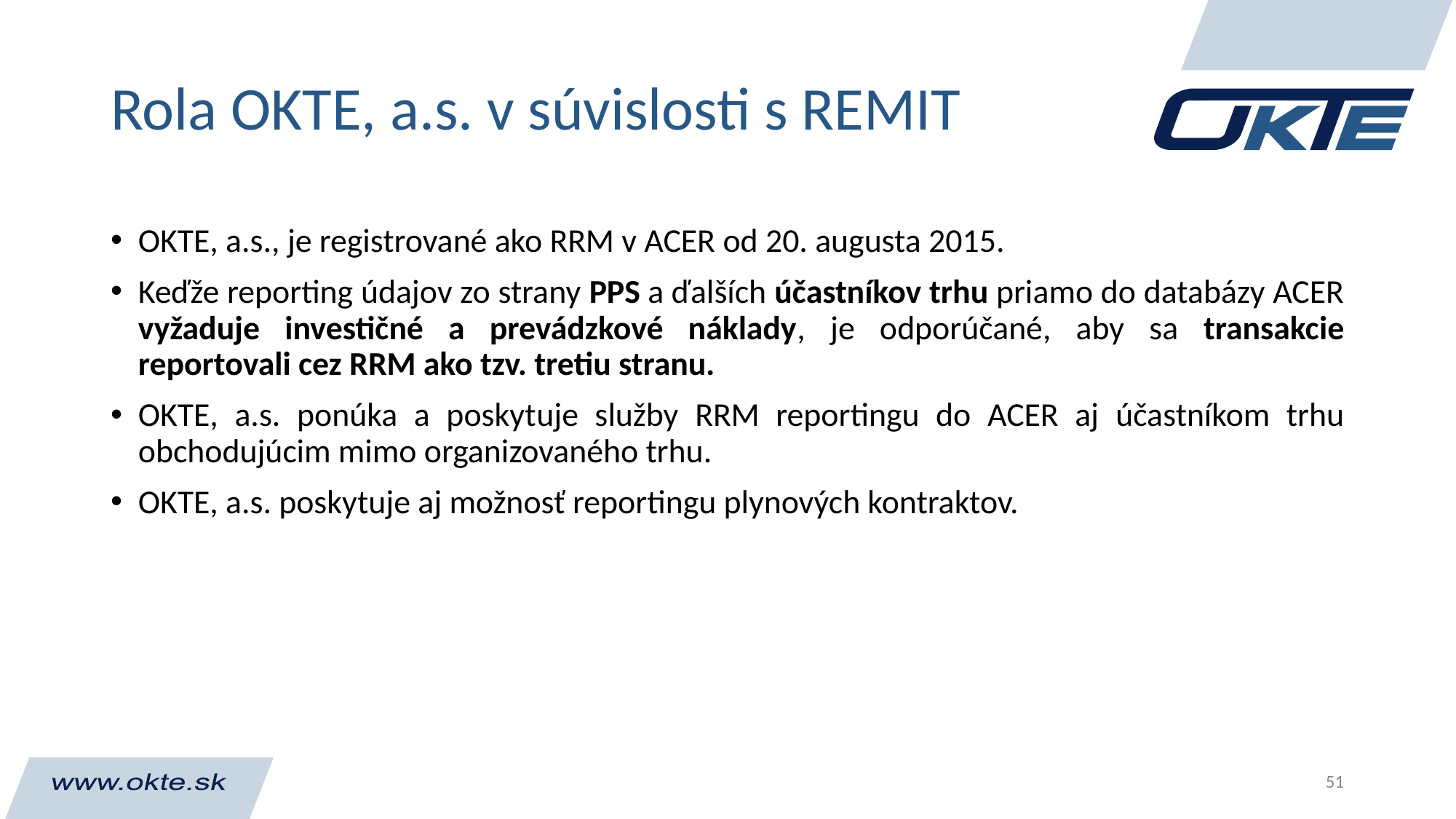

# Rola OKTE, a.s. v súvislosti s REMIT
OKTE, a.s., je registrované ako RRM v ACER od 20. augusta 2015.
Keďže reporting údajov zo strany PPS a ďalších účastníkov trhu priamo do databázy ACER vyžaduje investičné a prevádzkové náklady, je odporúčané, aby sa transakcie reportovali cez RRM ako tzv. tretiu stranu.
OKTE, a.s. ponúka a poskytuje služby RRM reportingu do ACER aj účastníkom trhu obchodujúcim mimo organizovaného trhu.
OKTE, a.s. poskytuje aj možnosť reportingu plynových kontraktov.
51